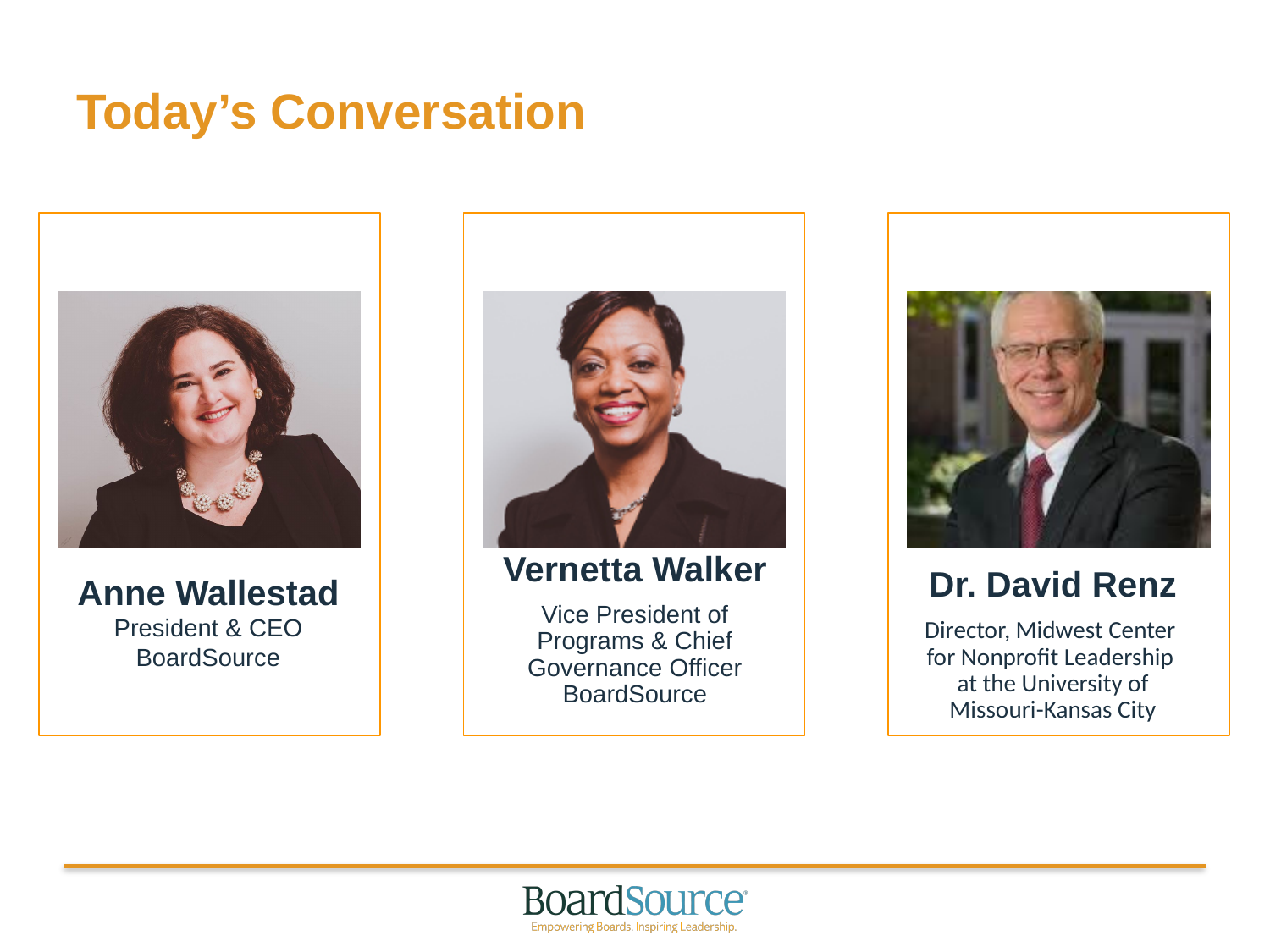

# Today’s Conversation
Anne Wallestad
President & CEO
BoardSource

Vernetta Walker
Vice President of Programs & Chief Governance Officer
BoardSource
Dr. David Renz
Director, Midwest Center
for Nonprofit Leadership
at the University of Missouri-Kansas City